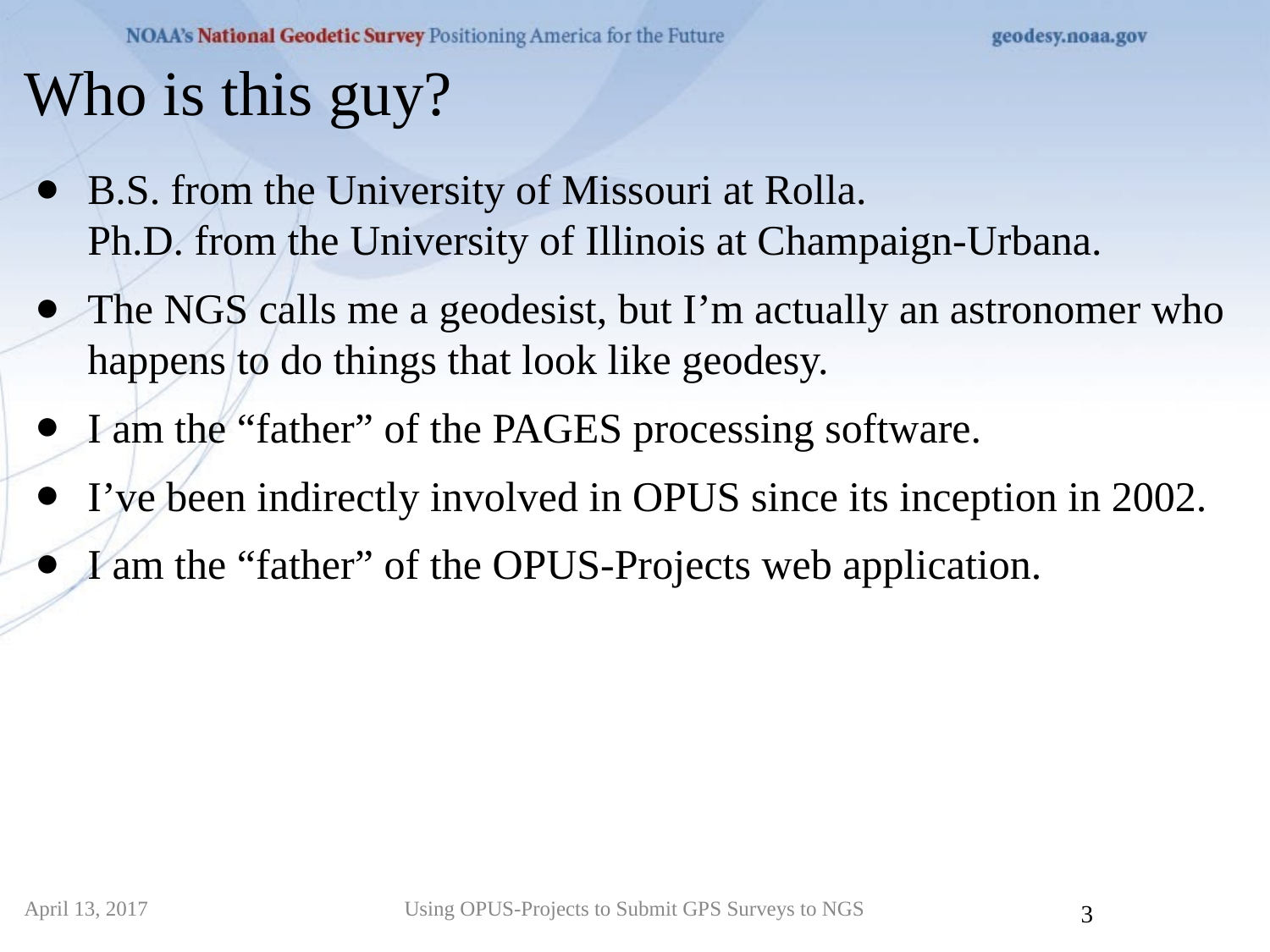

Who is this guy?
B.S. from the University of Missouri at Rolla.
Ph.D. from the University of Illinois at Champaign-Urbana.
The NGS calls me a geodesist, but I’m actually an astronomer who happens to do things that look like geodesy.
I am the “father” of the PAGES processing software.
I’ve been indirectly involved in OPUS since its inception in 2002.
I am the “father” of the OPUS-Projects web application.

April 13, 2017
Using OPUS-Projects to Submit GPS Surveys to NGS
3